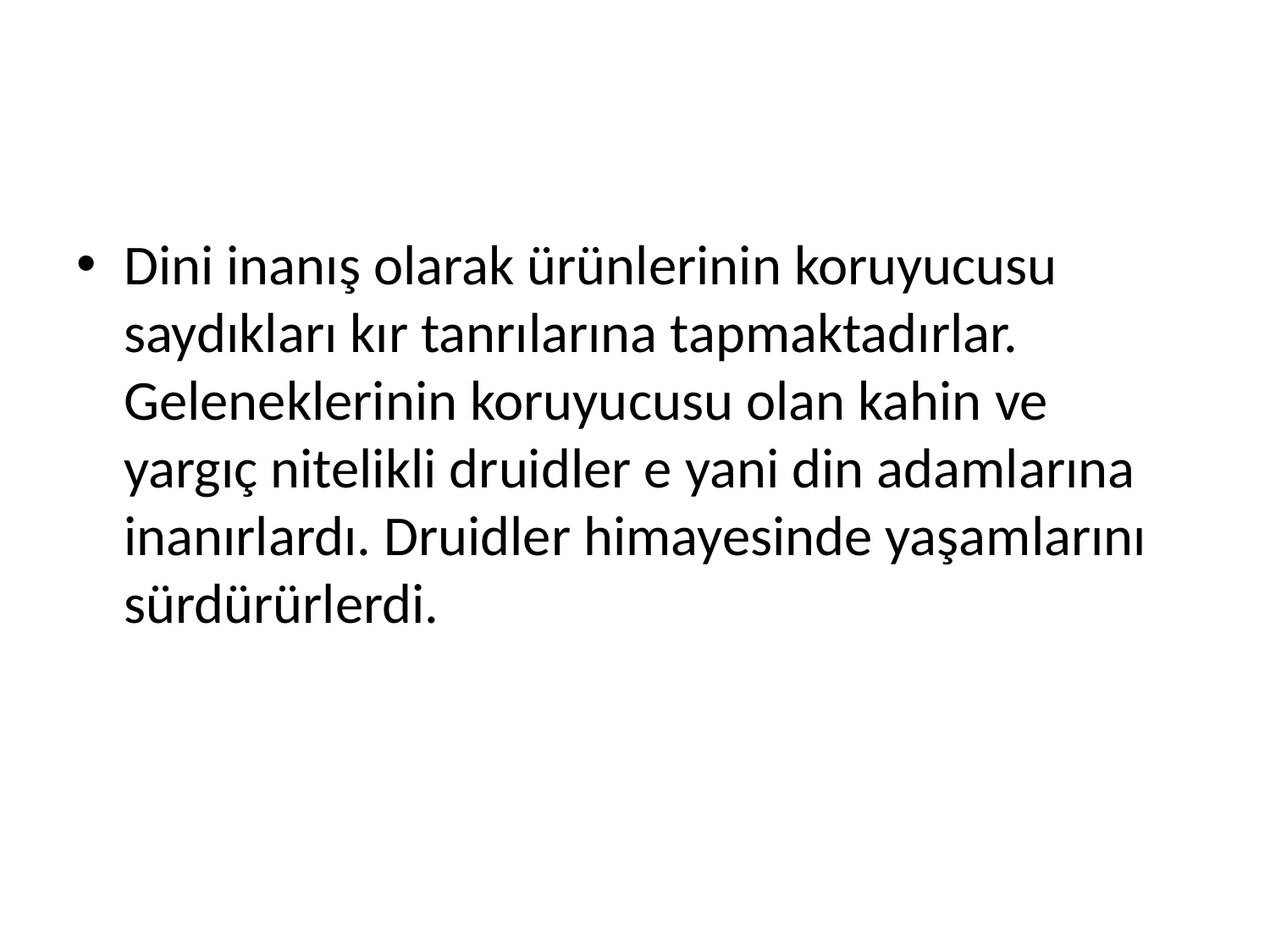

#
Dini inanış olarak ürünlerinin koruyucusu saydıkları kır tanrılarına tapmaktadırlar. Geleneklerinin koruyucusu olan kahin ve yargıç nitelikli druidler e yani din adamlarına inanırlardı. Druidler himayesinde yaşamlarını sürdürürlerdi.